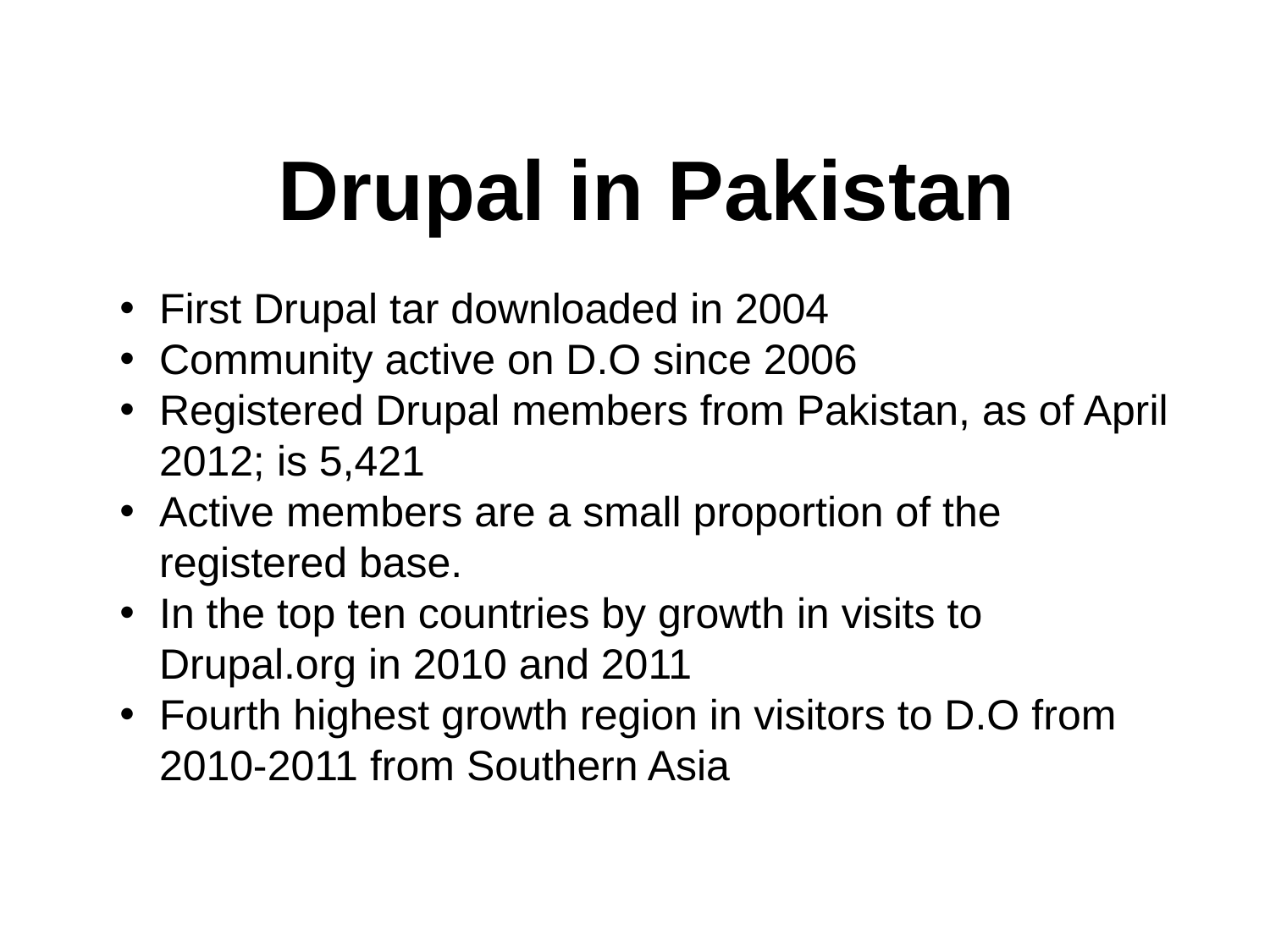

# Drupal in Pakistan
First Drupal tar downloaded in 2004
Community active on D.O since 2006
Registered Drupal members from Pakistan, as of April 2012; is 5,421
Active members are a small proportion of the registered base.
In the top ten countries by growth in visits to Drupal.org in 2010 and 2011
Fourth highest growth region in visitors to D.O from 2010-2011 from Southern Asia